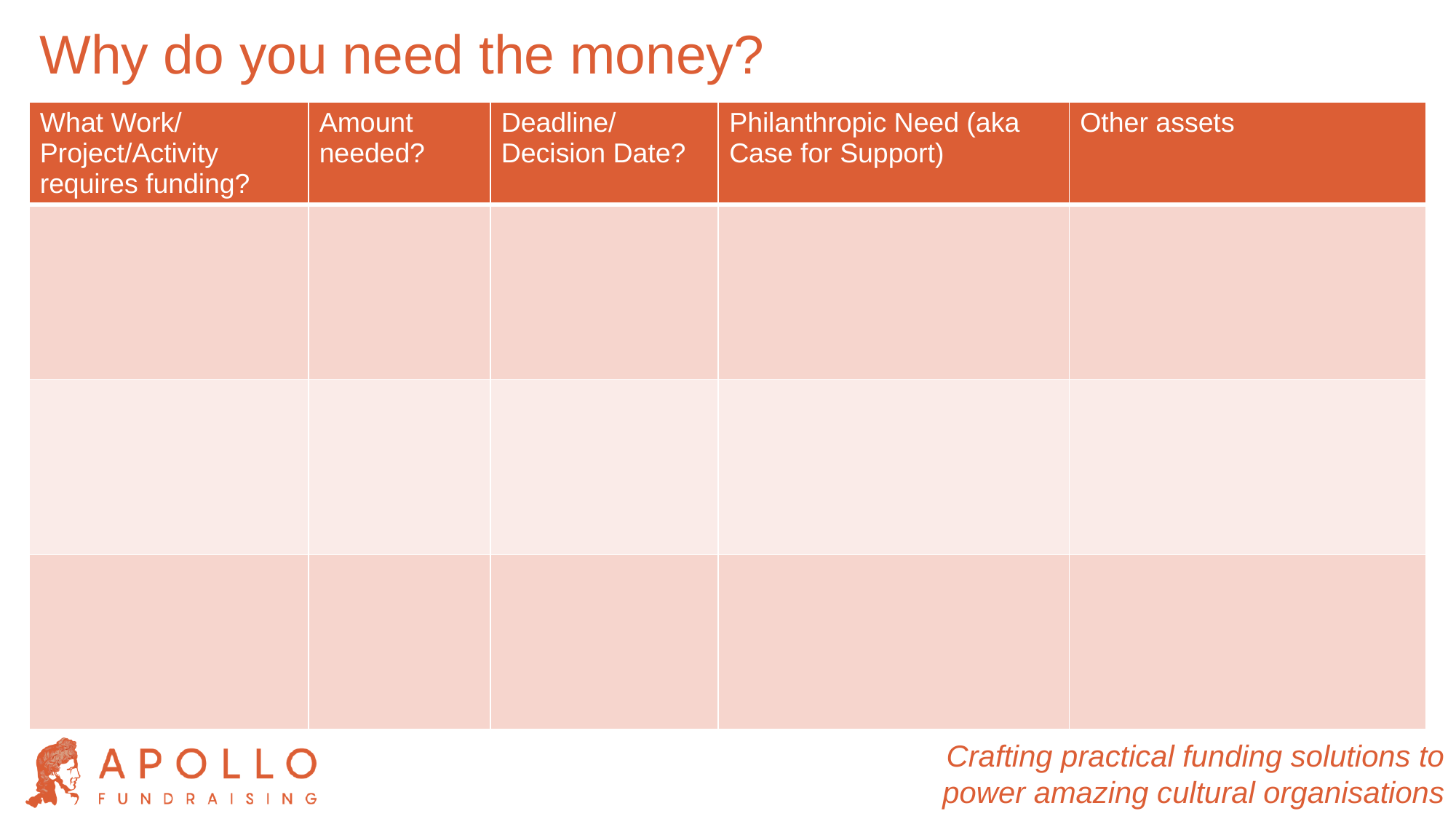

Why do you need the money?
| What Work/ Project/Activity requires funding? | Amount needed? | Deadline/ Decision Date? | Philanthropic Need (aka Case for Support) | Other assets |
| --- | --- | --- | --- | --- |
|  |  |  |  |  |
|  |  |  |  |  |
|  |  |  |  |  |